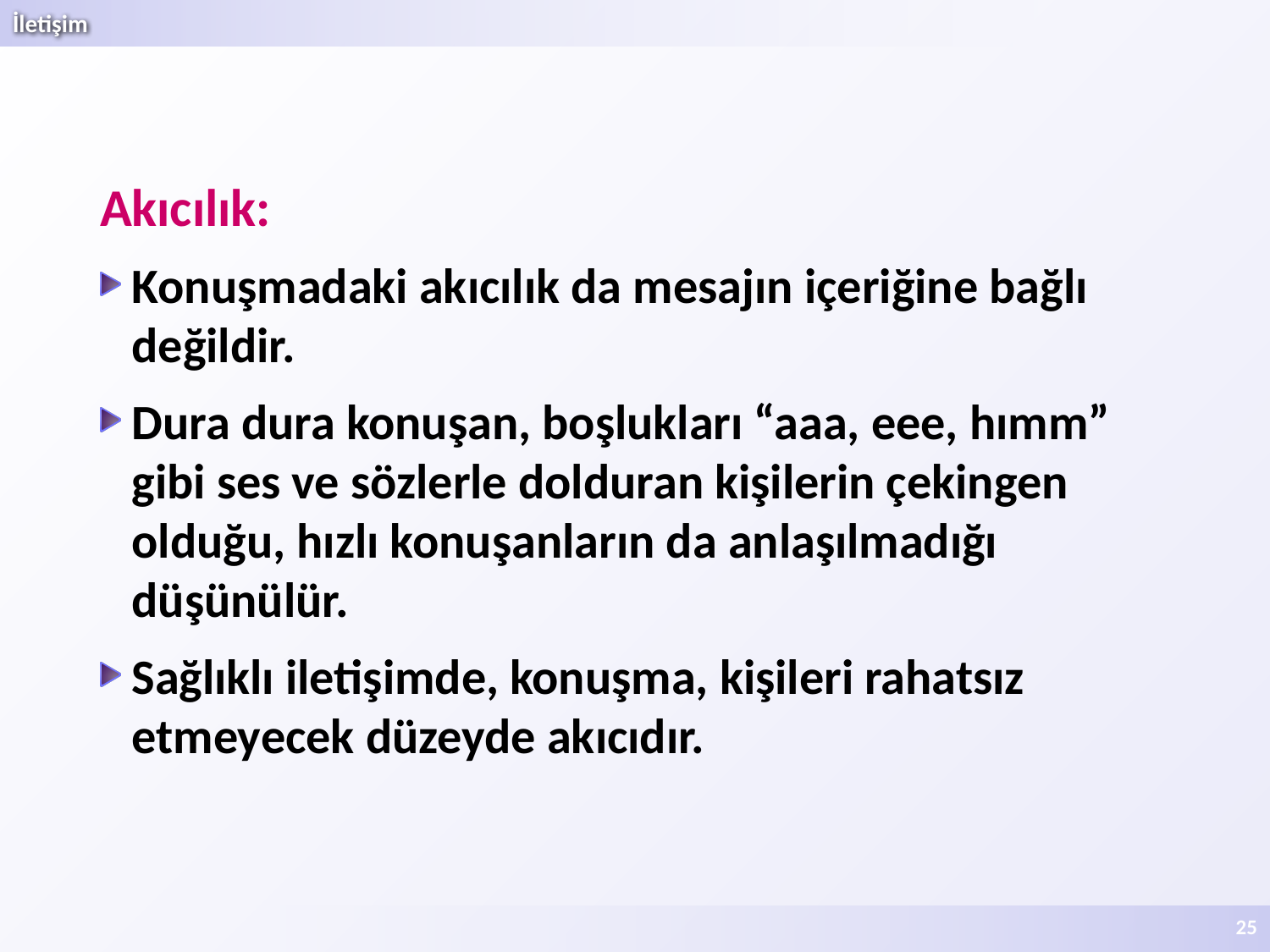

Akıcılık:
Konuşmadaki akıcılık da mesajın içeriğine bağlı değildir.
Dura dura konuşan, boşlukları “aaa, eee, hımm” gibi ses ve sözlerle dolduran kişilerin çekingen olduğu, hızlı konuşanların da anlaşılmadığı düşünülür.
Sağlıklı iletişimde, konuşma, kişileri rahatsız etmeyecek düzeyde akıcıdır.
25